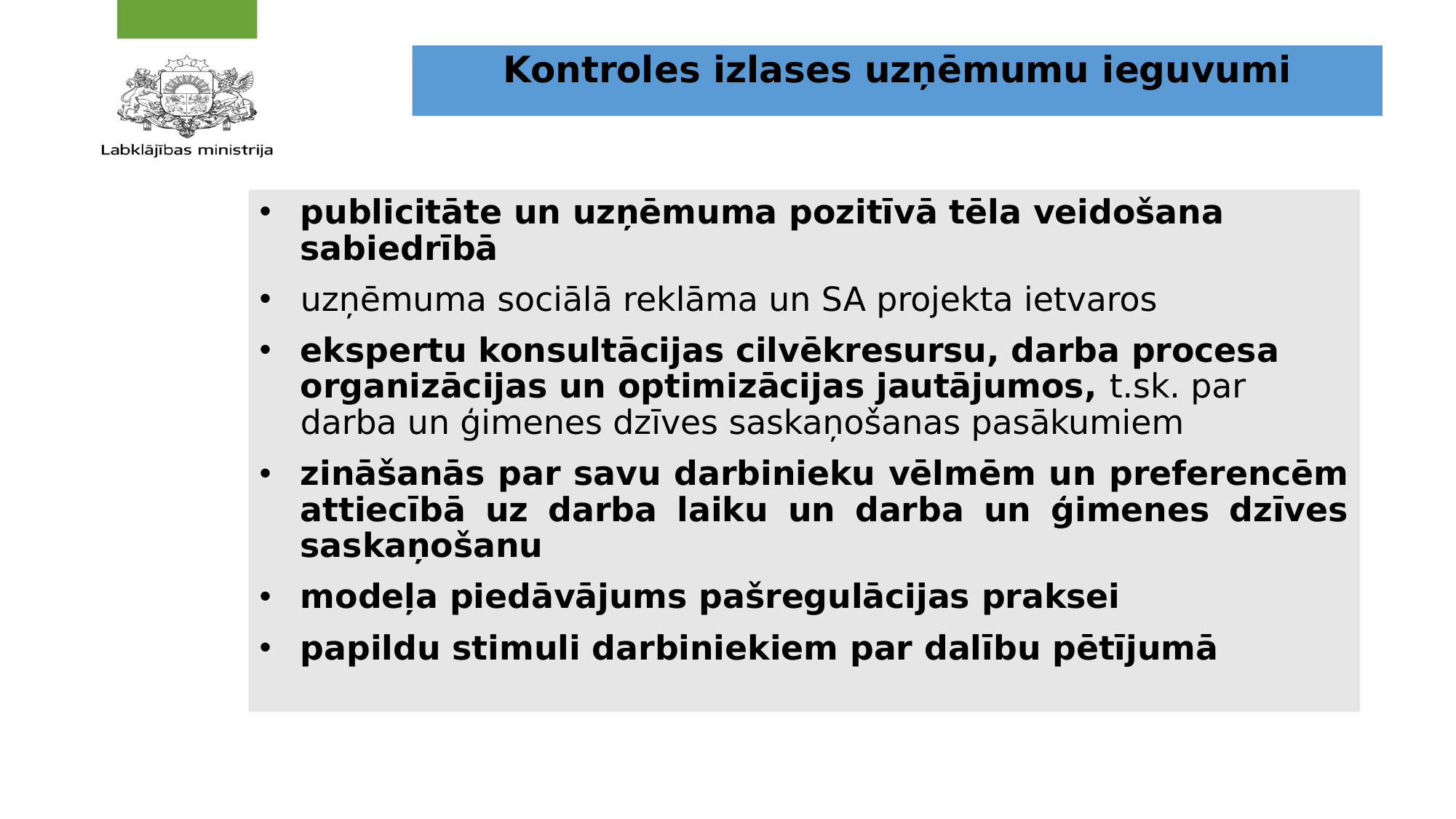

# Kontroles izlases uzņēmumu ieguvumi
publicitāte un uzņēmuma pozitīvā tēla veidošana sabiedrībā
uzņēmuma sociālā reklāma un SA projekta ietvaros
ekspertu konsultācijas cilvēkresursu, darba procesa organizācijas un optimizācijas jautājumos, t.sk. par darba un ģimenes dzīves saskaņošanas pasākumiem
zināšanās par savu darbinieku vēlmēm un preferencēm attiecībā uz darba laiku un darba un ģimenes dzīves saskaņošanu
modeļa piedāvājums pašregulācijas praksei
papildu stimuli darbiniekiem par dalību pētījumā